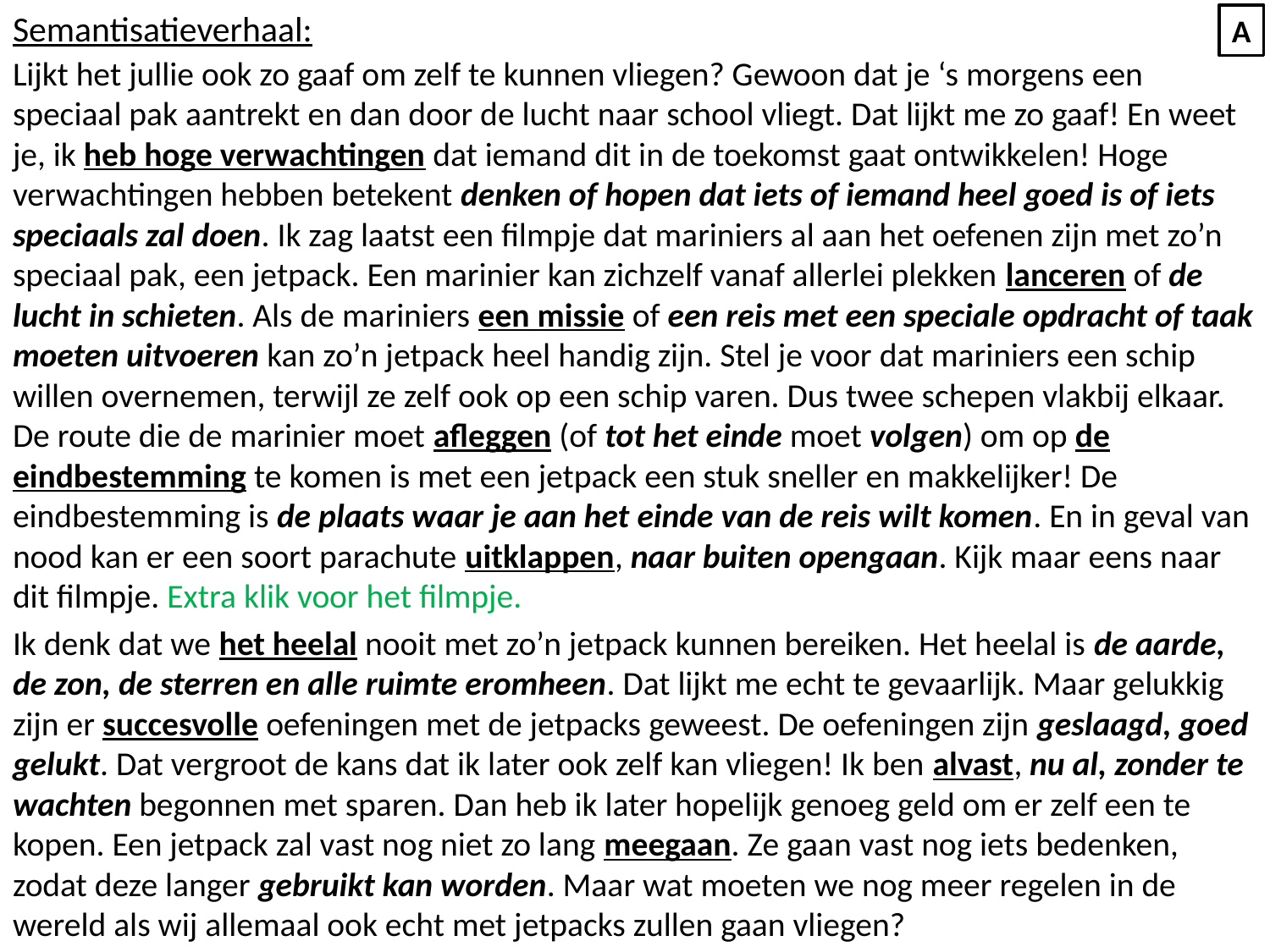

Semantisatieverhaal:
Lijkt het jullie ook zo gaaf om zelf te kunnen vliegen? Gewoon dat je ‘s morgens een speciaal pak aantrekt en dan door de lucht naar school vliegt. Dat lijkt me zo gaaf! En weet je, ik heb hoge verwachtingen dat iemand dit in de toekomst gaat ontwikkelen! Hoge verwachtingen hebben betekent denken of hopen dat iets of iemand heel goed is of iets speciaals zal doen. Ik zag laatst een filmpje dat mariniers al aan het oefenen zijn met zo’n speciaal pak, een jetpack. Een marinier kan zichzelf vanaf allerlei plekken lanceren of de lucht in schieten. Als de mariniers een missie of een reis met een speciale opdracht of taak moeten uitvoeren kan zo’n jetpack heel handig zijn. Stel je voor dat mariniers een schip willen overnemen, terwijl ze zelf ook op een schip varen. Dus twee schepen vlakbij elkaar. De route die de marinier moet afleggen (of tot het einde moet volgen) om op de eindbestemming te komen is met een jetpack een stuk sneller en makkelijker! De eindbestemming is de plaats waar je aan het einde van de reis wilt komen. En in geval van nood kan er een soort parachute uitklappen, naar buiten opengaan. Kijk maar eens naar dit filmpje. Extra klik voor het filmpje.
Ik denk dat we het heelal nooit met zo’n jetpack kunnen bereiken. Het heelal is de aarde, de zon, de sterren en alle ruimte eromheen. Dat lijkt me echt te gevaarlijk. Maar gelukkig zijn er succesvolle oefeningen met de jetpacks geweest. De oefeningen zijn geslaagd, goed gelukt. Dat vergroot de kans dat ik later ook zelf kan vliegen! Ik ben alvast, nu al, zonder te wachten begonnen met sparen. Dan heb ik later hopelijk genoeg geld om er zelf een te kopen. Een jetpack zal vast nog niet zo lang meegaan. Ze gaan vast nog iets bedenken, zodat deze langer gebruikt kan worden. Maar wat moeten we nog meer regelen in de wereld als wij allemaal ook echt met jetpacks zullen gaan vliegen?
A